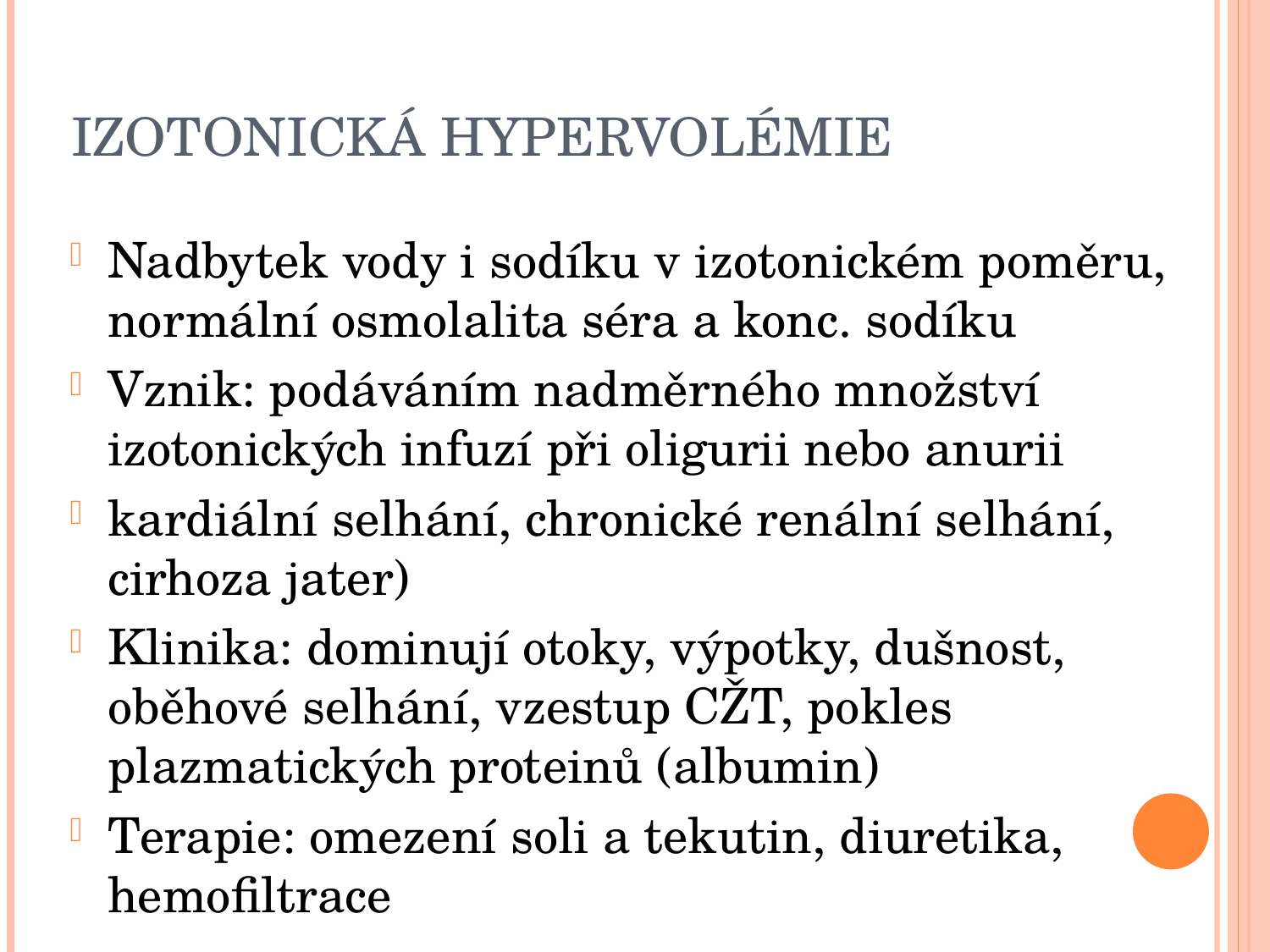

# Izotonická hypervolémie
Nadbytek vody i sodíku v izotonickém poměru, normální osmolalita séra a konc. sodíku
Vznik: podáváním nadměrného množství izotonických infuzí při oligurii nebo anurii
kardiální selhání, chronické renální selhání, cirhoza jater)
Klinika: dominují otoky, výpotky, dušnost, oběhové selhání, vzestup CŽT, pokles plazmatických proteinů (albumin)
Terapie: omezení soli a tekutin, diuretika, hemofiltrace